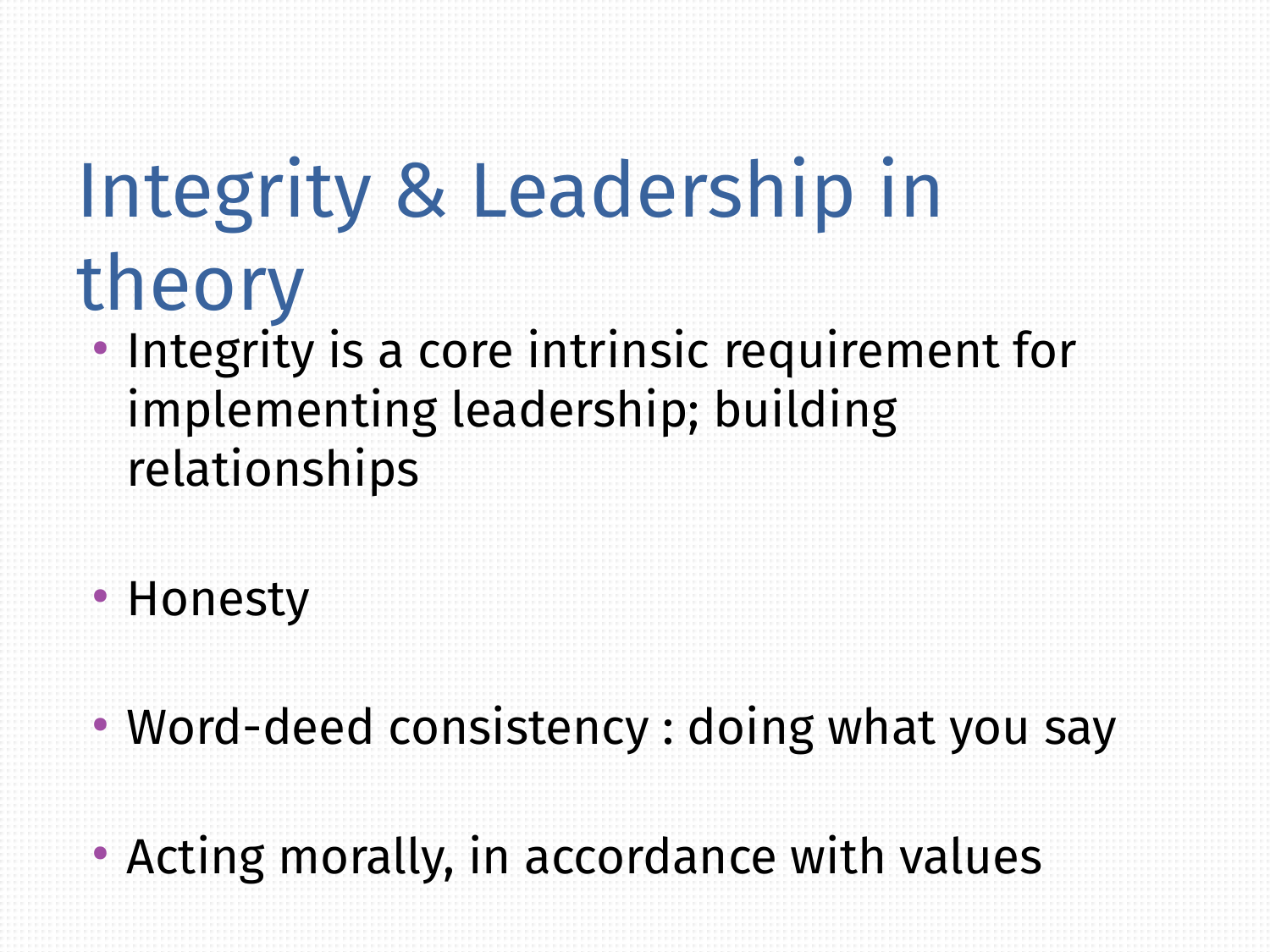

# Integrity & Leadership in theory
Integrity is a core intrinsic requirement for implementing leadership; building relationships

Honesty

Word-deed consistency : doing what you say

Acting morally, in accordance with values